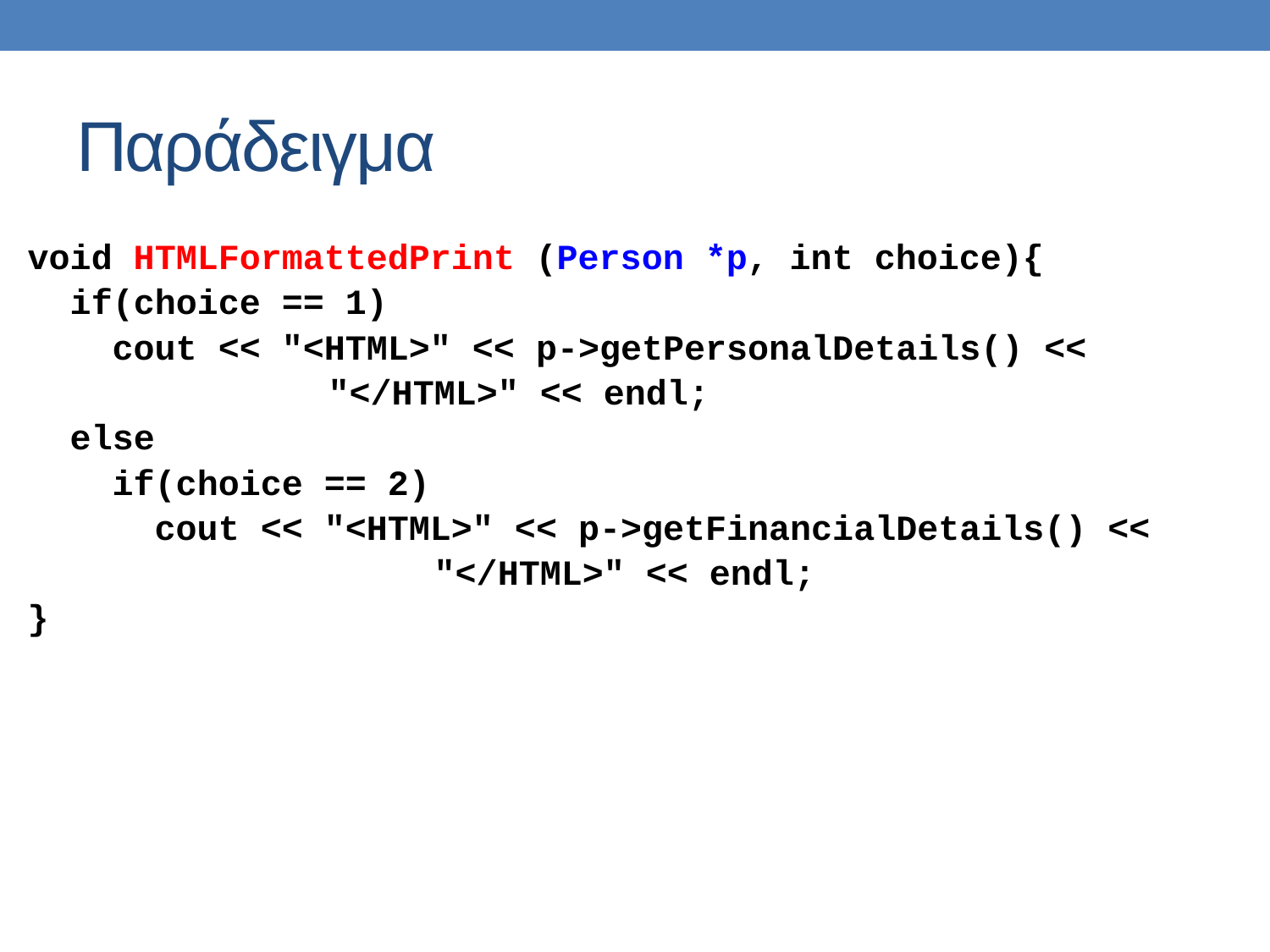

# Παράδειγμα
void HTMLFormattedPrint (Person *p, int choice){
  if(choice == 1)
    cout << "<HTML>" << p->getPersonalDetails() <<
			 "</HTML>" << endl;
  else
    if(choice == 2)
      cout << "<HTML>" << p->getFinancialDetails() <<
				"</HTML>" << endl;
}